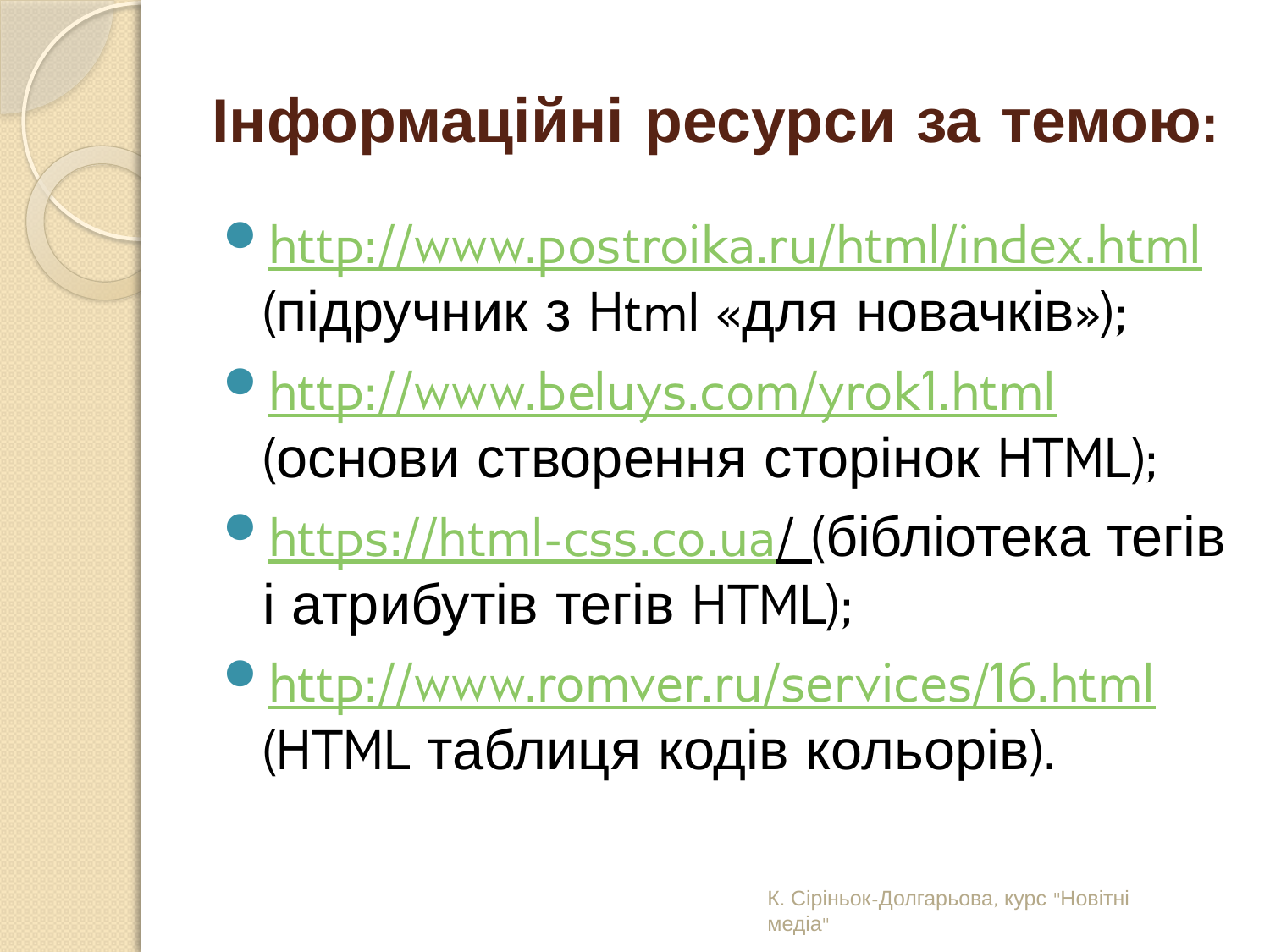

# Інформаційні ресурси за темою:
http://www.postroika.ru/html/index.html (підручник з Html «для новачків»);
http://www.beluys.com/yrok1.html (основи створення сторінок HTML);
https://html-css.co.ua/ (бібліотека тегів і атрибутів тегів HTML);
http://www.romver.ru/services/16.html (HTML таблиця кодів кольорів).

К. Сіріньок-Долгарьова, курс "Новітні медіа"